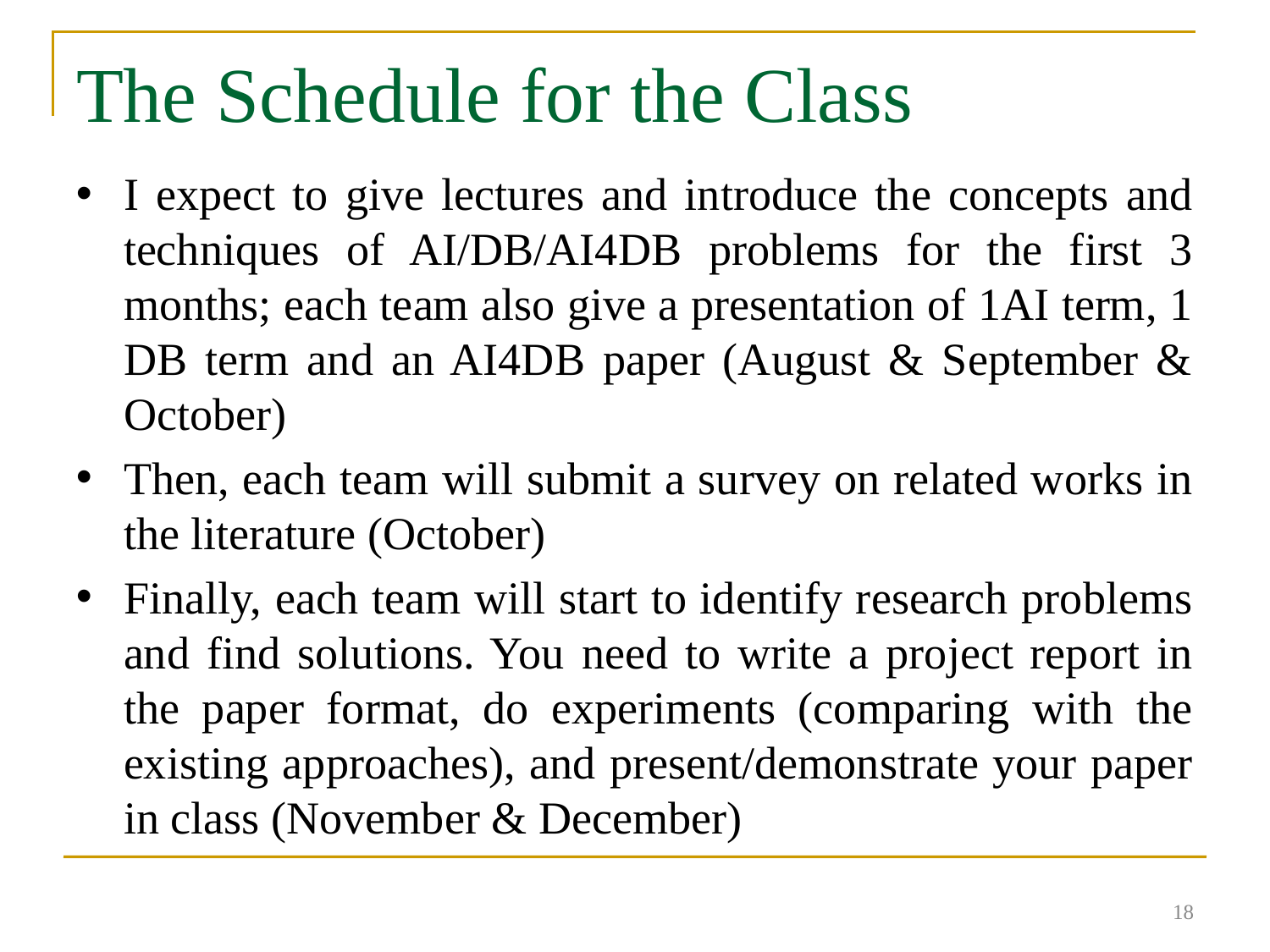

# The Schedule for the Class
I expect to give lectures and introduce the concepts and techniques of AI/DB/AI4DB problems for the first 3 months; each team also give a presentation of 1AI term, 1 DB term and an AI4DB paper (August & September & October)
Then, each team will submit a survey on related works in the literature (October)
Finally, each team will start to identify research problems and find solutions. You need to write a project report in the paper format, do experiments (comparing with the existing approaches), and present/demonstrate your paper in class (November & December)

18